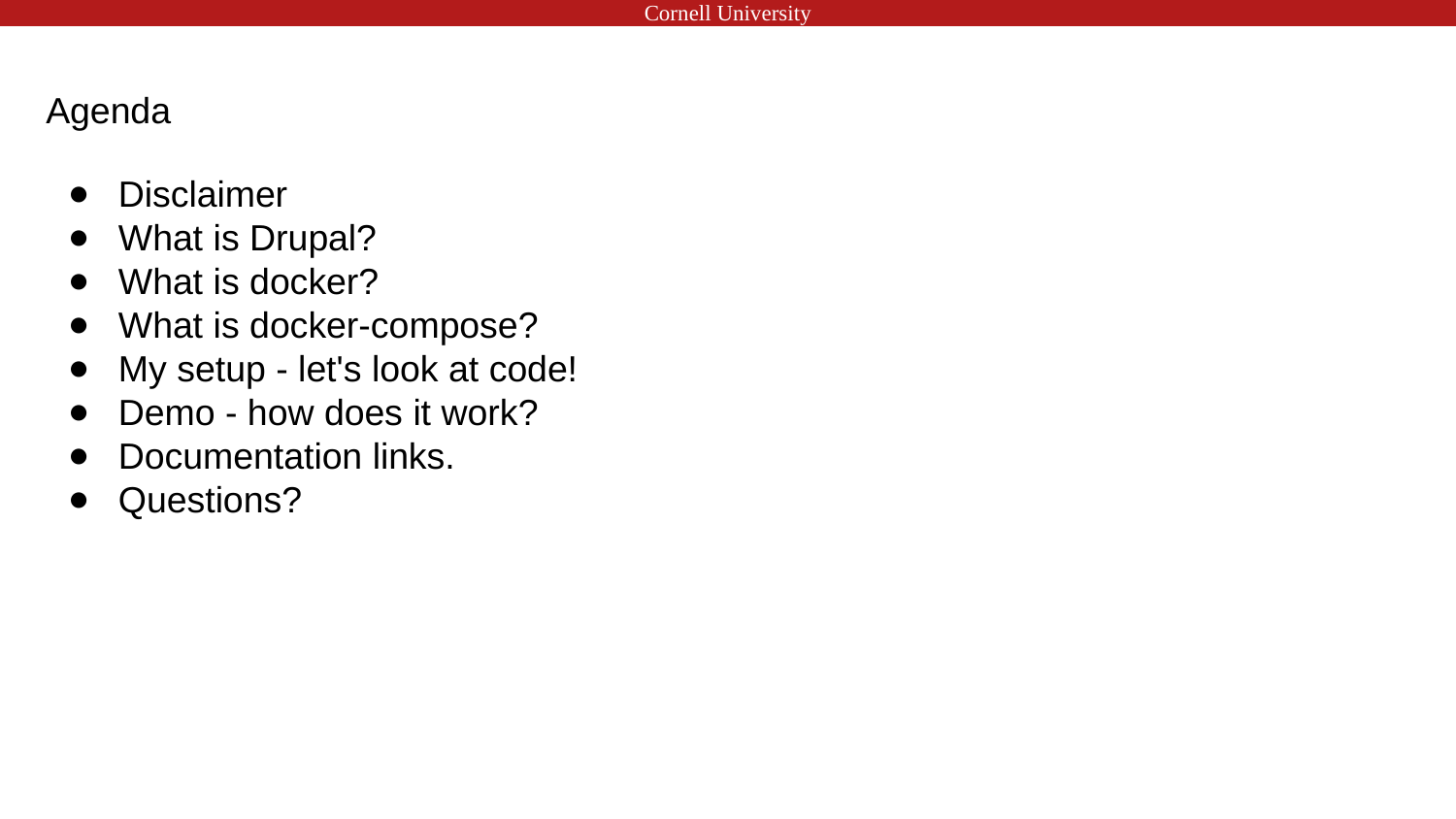

# Agenda
Disclaimer
What is Drupal?
What is docker?
What is docker-compose?
My setup - let's look at code!
Demo - how does it work?
Documentation links.
Questions?